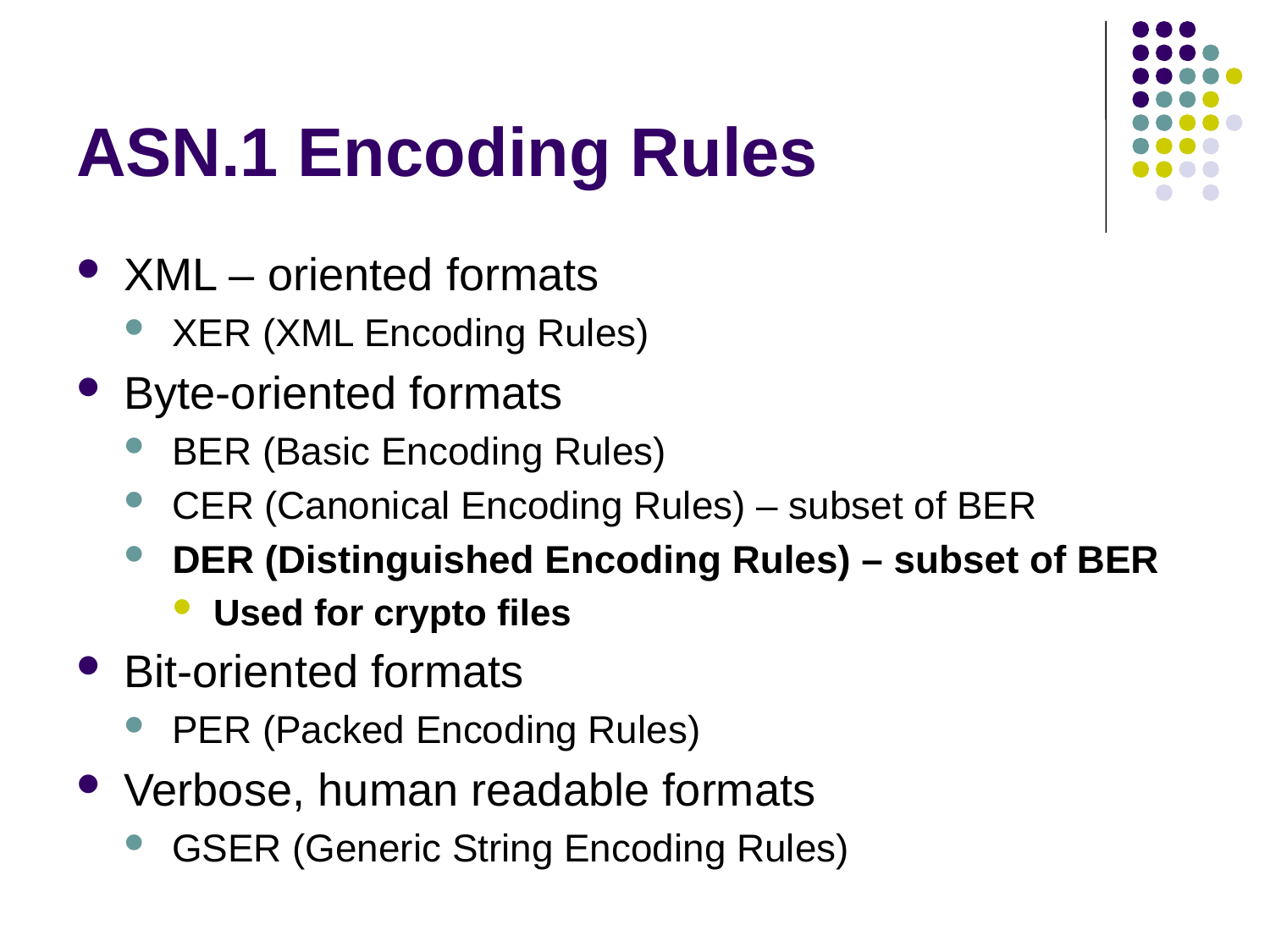

# ASN.1 Encoding Rules
XML – oriented formats
XER (XML Encoding Rules)
Byte-oriented formats
BER (Basic Encoding Rules)
CER (Canonical Encoding Rules) – subset of BER
DER (Distinguished Encoding Rules) – subset of BER
Used for crypto files
Bit-oriented formats
PER (Packed Encoding Rules)
Verbose, human readable formats
GSER (Generic String Encoding Rules)